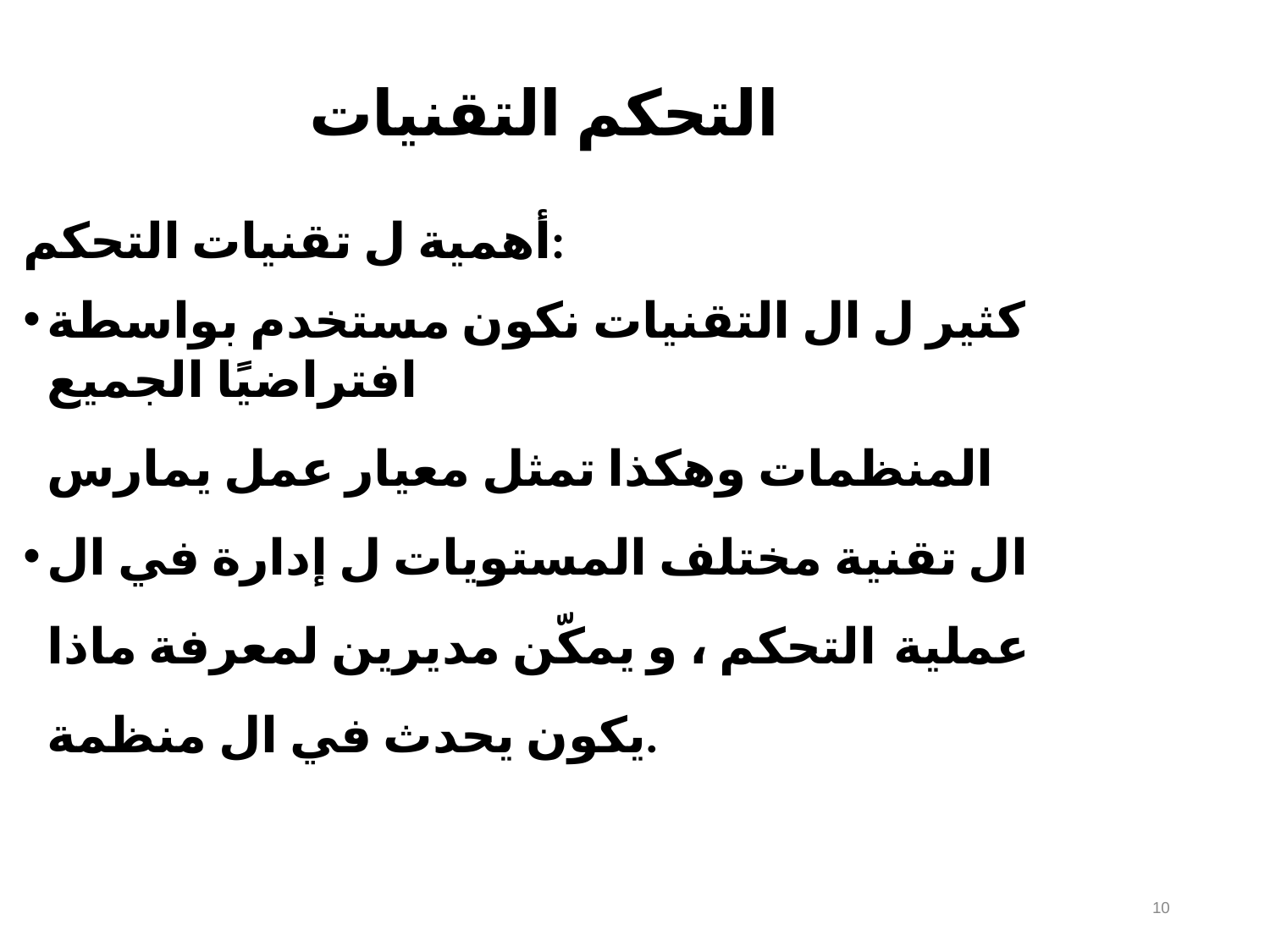

# التحكم التقنيات
أهمية ل تقنيات التحكم:
كثير ل ال التقنيات نكون مستخدم بواسطة افتراضيًا الجميع
المنظمات وهكذا تمثل معيار عمل يمارس
ال تقنية مختلف المستويات ل إدارة في ال عملية التحكم ، و يمكّن مديرين لمعرفة ماذا​ يكون يحدث في ال منظمة.
10